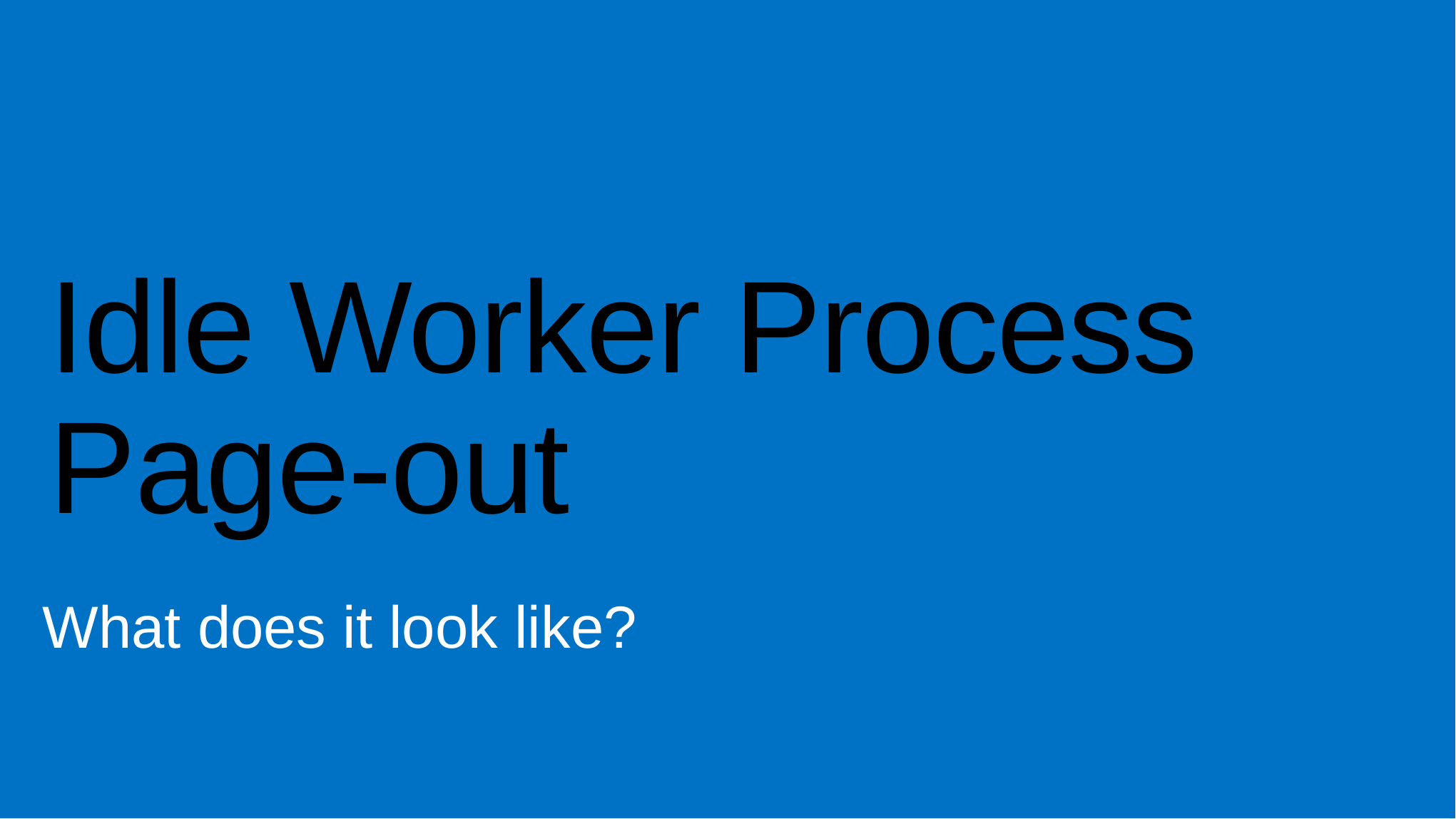

# Idle Worker Process Page-out
What does it look like?